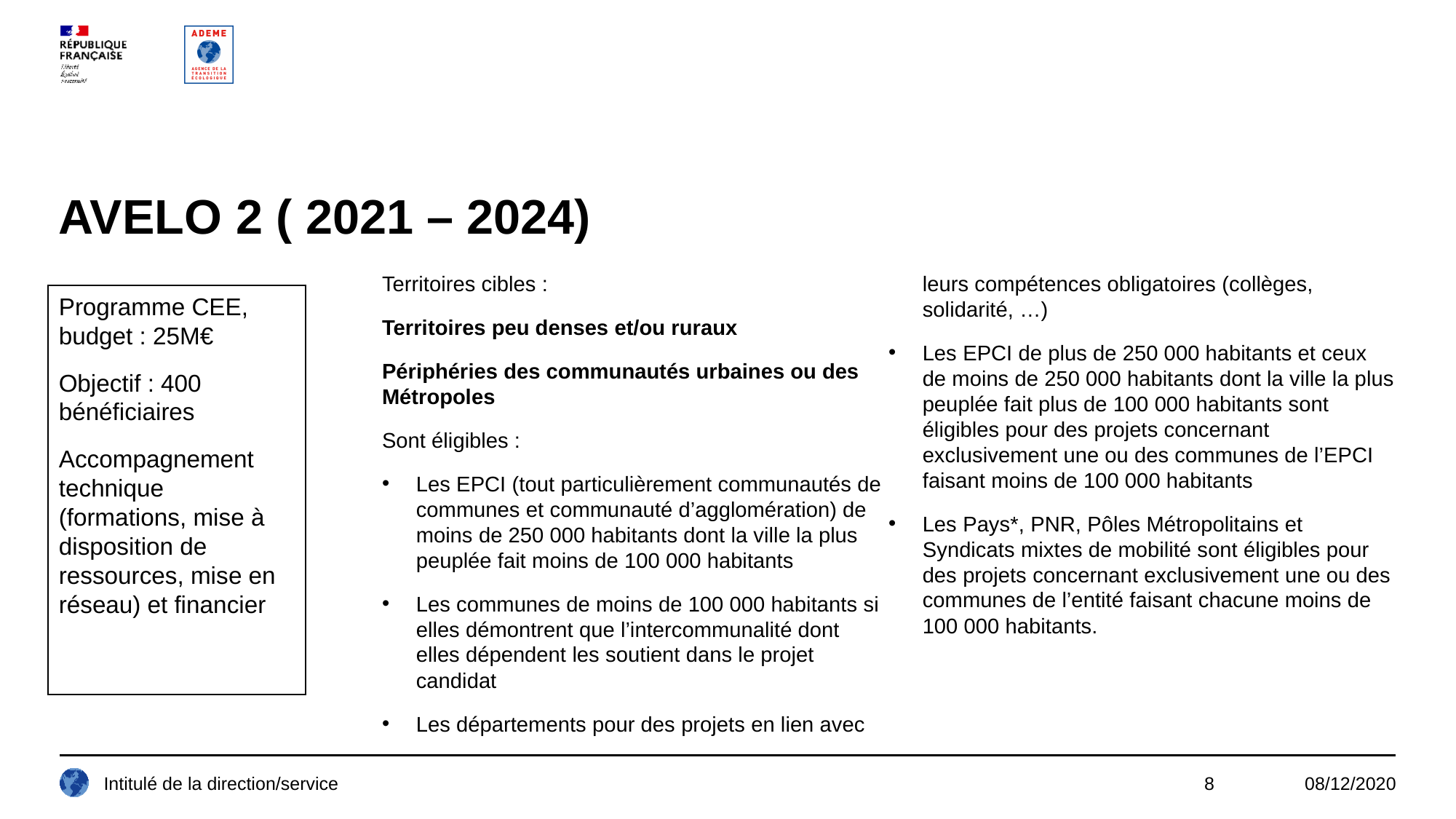

# AVELO 2 ( 2021 – 2024)
Territoires cibles :
Territoires peu denses et/ou ruraux
Périphéries des communautés urbaines ou des Métropoles
Sont éligibles :
Les EPCI (tout particulièrement communautés de communes et communauté d’agglomération) de moins de 250 000 habitants dont la ville la plus peuplée fait moins de 100 000 habitants
Les communes de moins de 100 000 habitants si elles démontrent que l’intercommunalité dont elles dépendent les soutient dans le projet candidat
Les départements pour des projets en lien avec leurs compétences obligatoires (collèges, solidarité, …)
Les EPCI de plus de 250 000 habitants et ceux de moins de 250 000 habitants dont la ville la plus peuplée fait plus de 100 000 habitants sont éligibles pour des projets concernant exclusivement une ou des communes de l’EPCI faisant moins de 100 000 habitants
Les Pays*, PNR, Pôles Métropolitains et Syndicats mixtes de mobilité sont éligibles pour des projets concernant exclusivement une ou des communes de l’entité faisant chacune moins de 100 000 habitants.

Programme CEE, budget : 25M€
Objectif : 400 bénéficiaires
Accompagnement technique (formations, mise à disposition de ressources, mise en réseau) et financier

Intitulé de la direction/service
8
08/12/2020